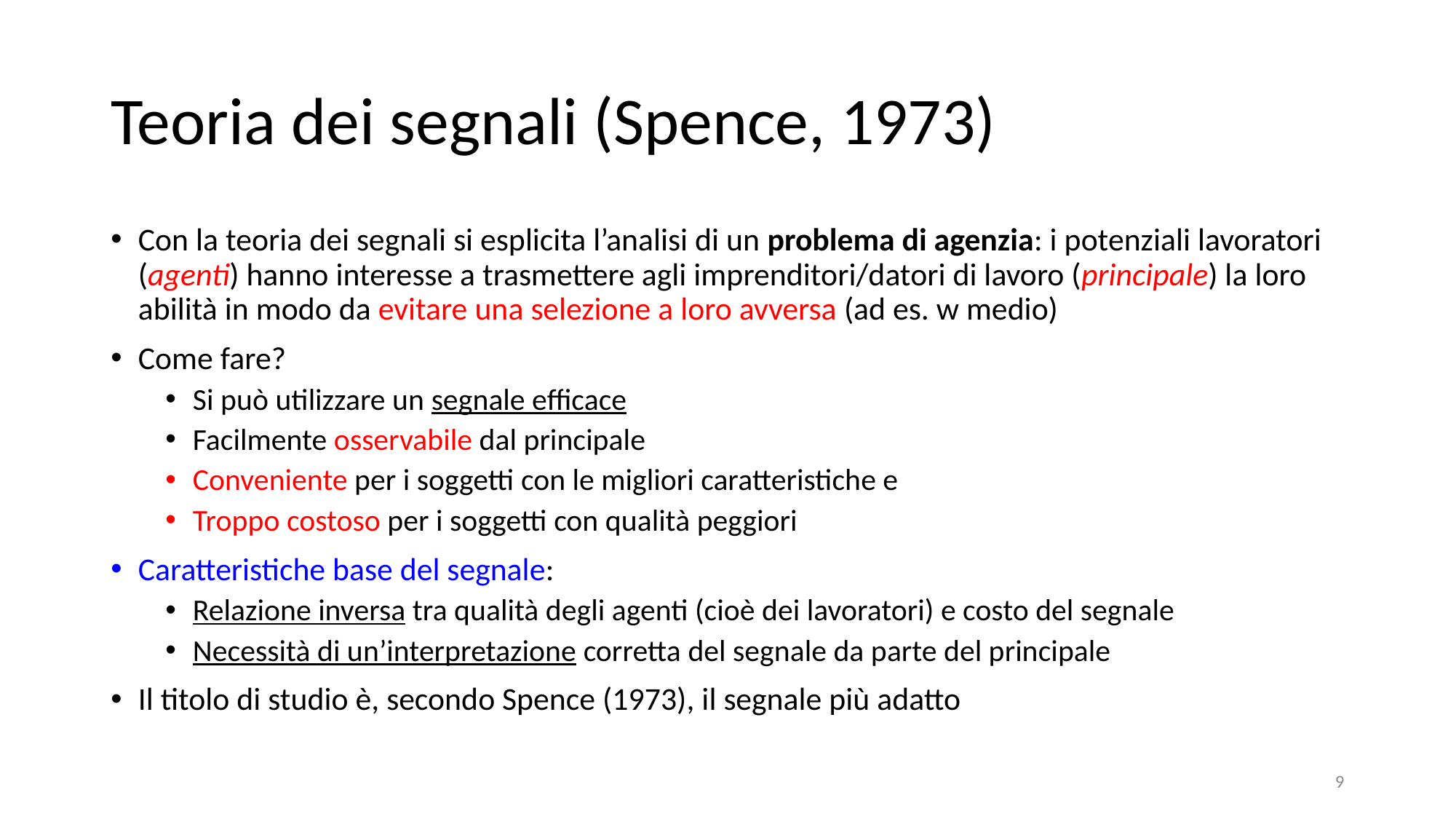

# Teoria dei segnali (Spence, 1973)
Con la teoria dei segnali si esplicita l’analisi di un problema di agenzia: i potenziali lavoratori (agenti) hanno interesse a trasmettere agli imprenditori/datori di lavoro (principale) la loro abilità in modo da evitare una selezione a loro avversa (ad es. w medio)
Come fare?
Si può utilizzare un segnale efficace
Facilmente osservabile dal principale
Conveniente per i soggetti con le migliori caratteristiche e
Troppo costoso per i soggetti con qualità peggiori
Caratteristiche base del segnale:
Relazione inversa tra qualità degli agenti (cioè dei lavoratori) e costo del segnale
Necessità di un’interpretazione corretta del segnale da parte del principale
Il titolo di studio è, secondo Spence (1973), il segnale più adatto

9